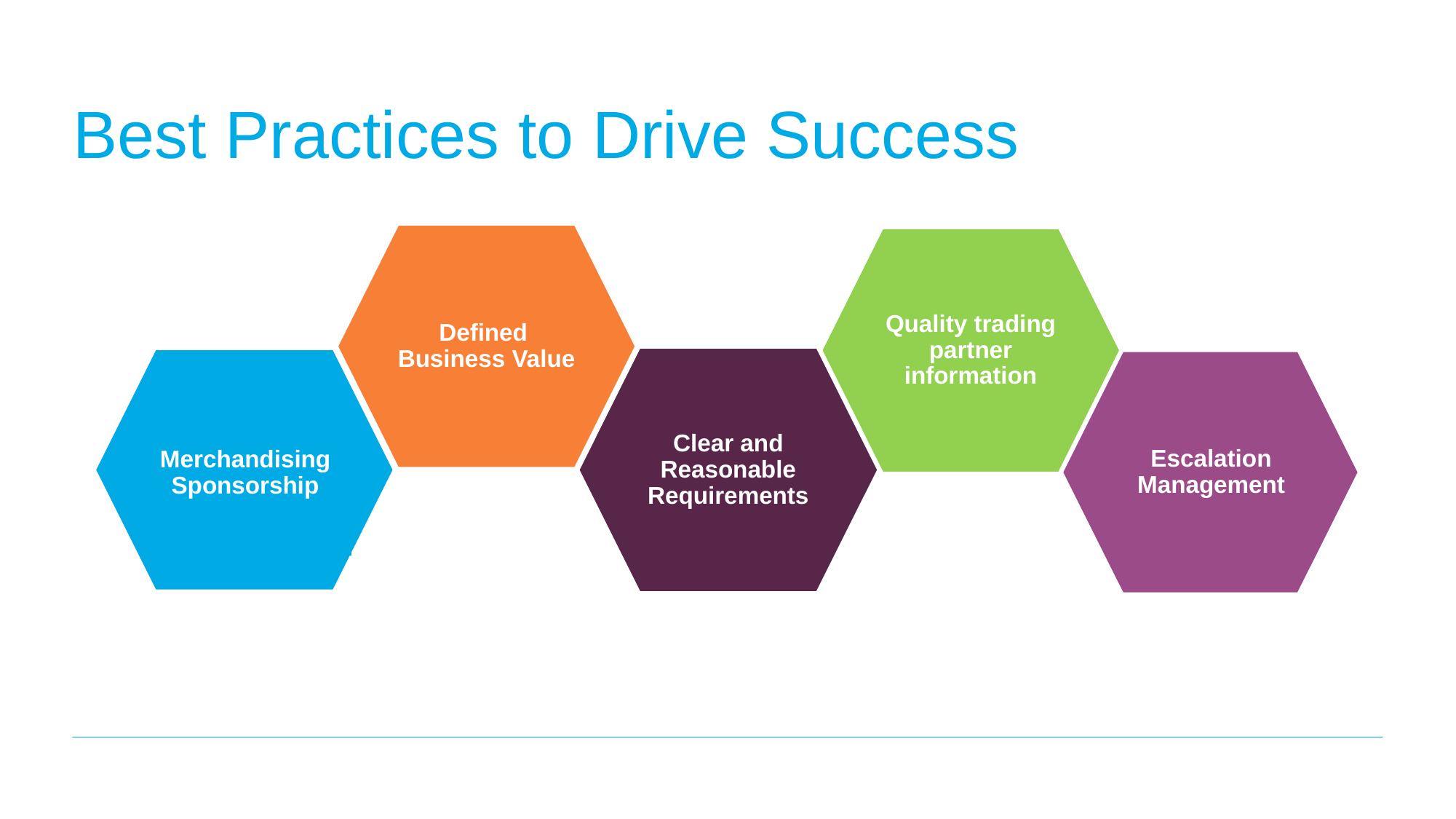

# Best Practices to Drive Success

Defined
Business Value

Quality trading partner information

Clear and Reasonable Requirements

Merchandising Sponsorship

Escalation Management